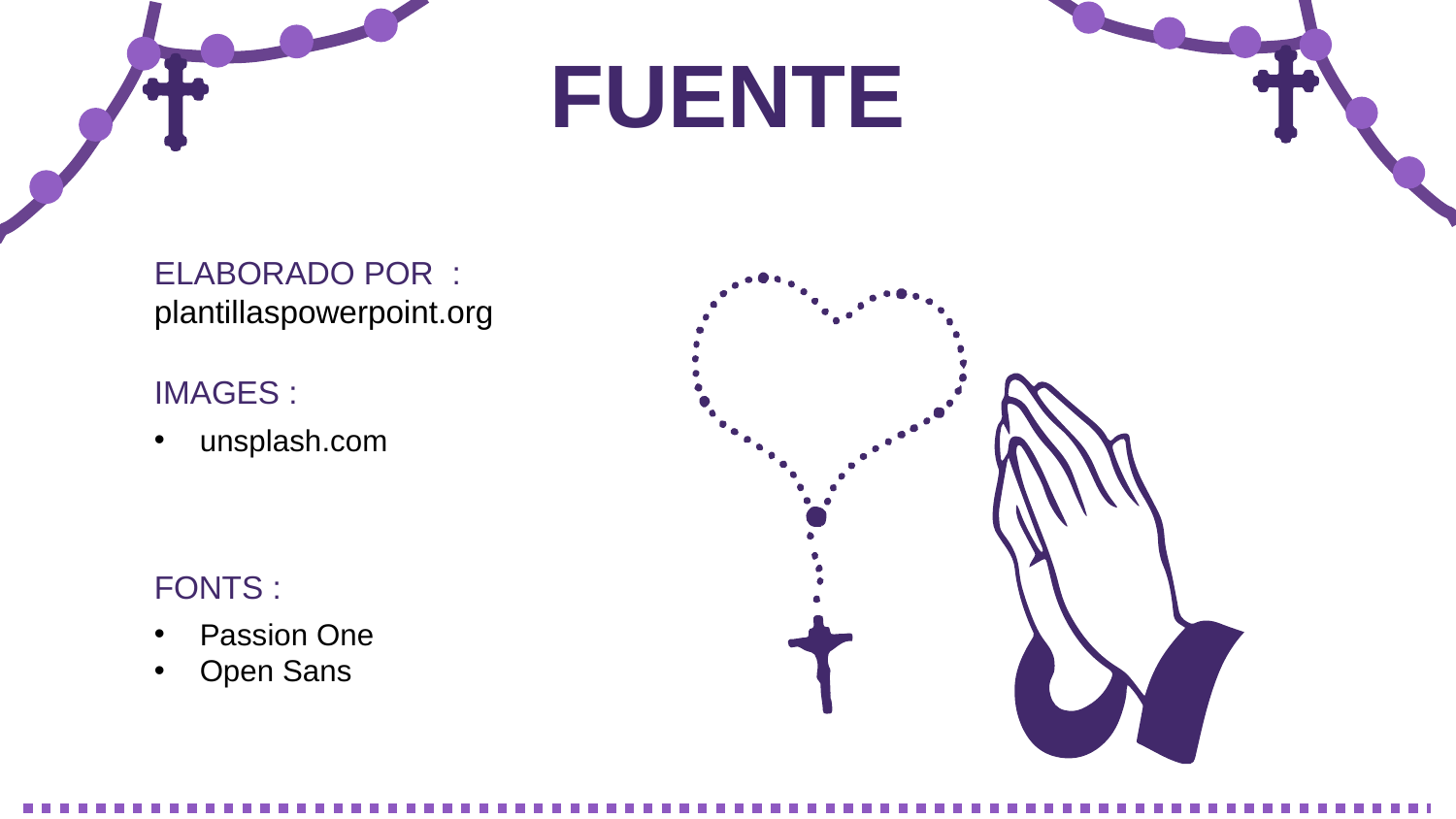

FUENTE

ELABORADO POR  :
plantillaspowerpoint.org

IMAGES :
unsplash.com

FONTS :
Passion One
Open Sans